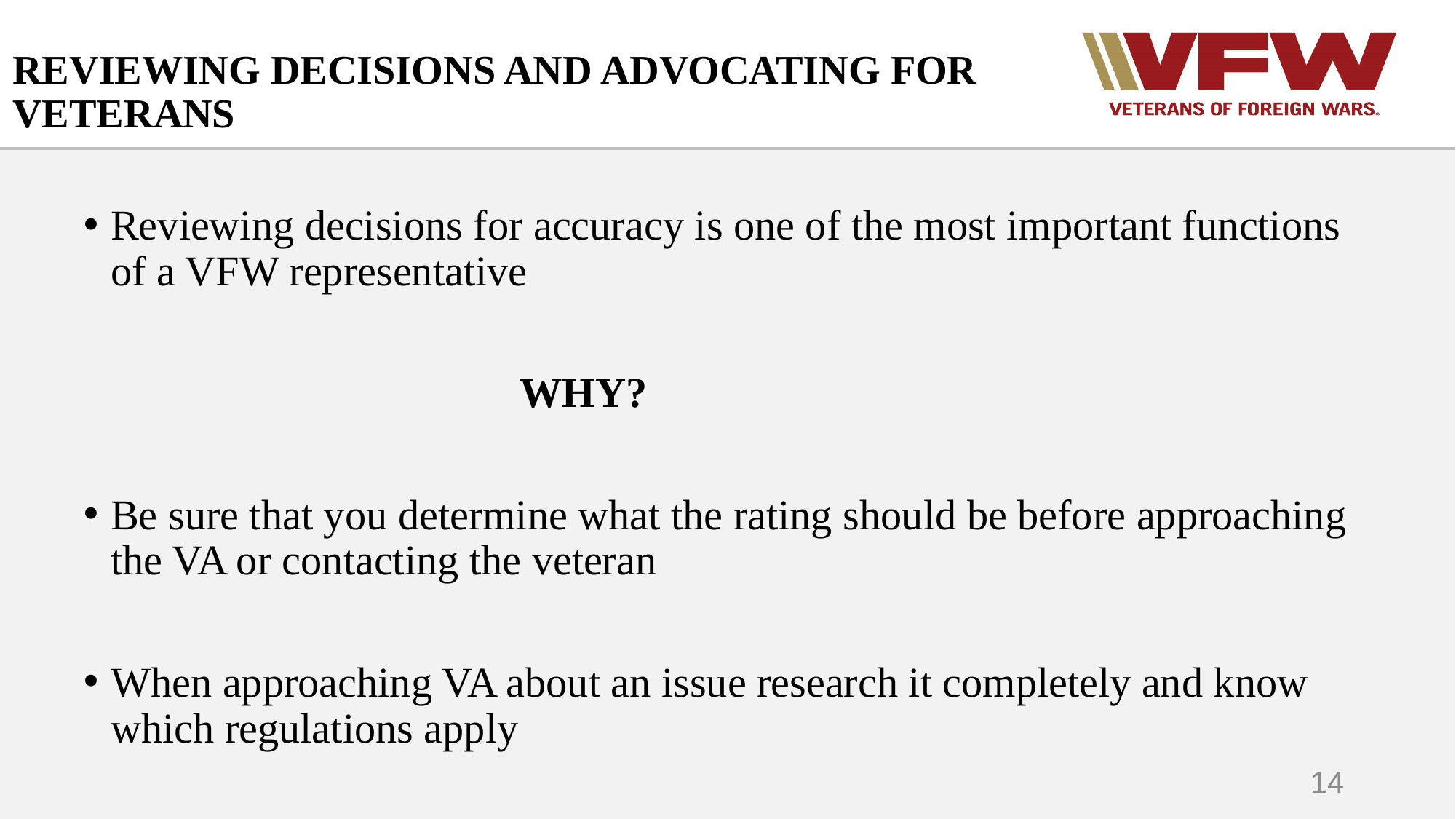

# REVIEWING DECISIONS AND ADVOCATING FOR VETERANS

Reviewing decisions for accuracy is one of the most important functions of a VFW representative

				WHY?

Be sure that you determine what the rating should be before approaching the VA or contacting the veteran

When approaching VA about an issue research it completely and know which regulations apply

14